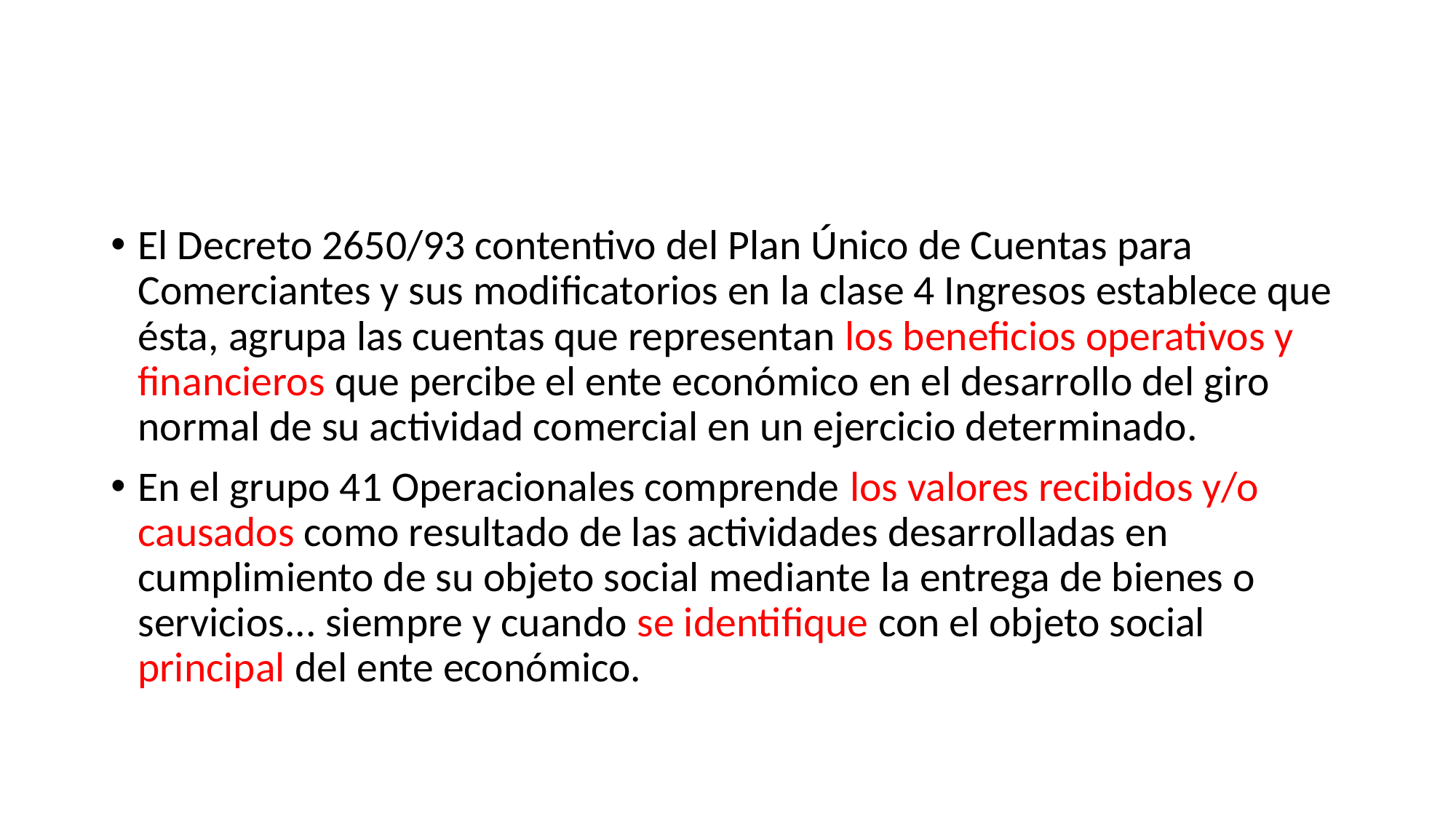

#
El Decreto 2650/93 contentivo del Plan Único de Cuentas para Comerciantes y sus modificatorios en la clase 4 Ingresos establece que ésta, agrupa las cuentas que representan los beneficios operativos y financieros que percibe el ente económico en el desarrollo del giro normal de su actividad comercial en un ejercicio determinado.
En el grupo 41 Operacionales comprende los valores recibidos y/o causados como resultado de las actividades desarrolladas en cumplimiento de su objeto social mediante la entrega de bienes o servicios... siempre y cuando se identifique con el objeto social principal del ente económico.